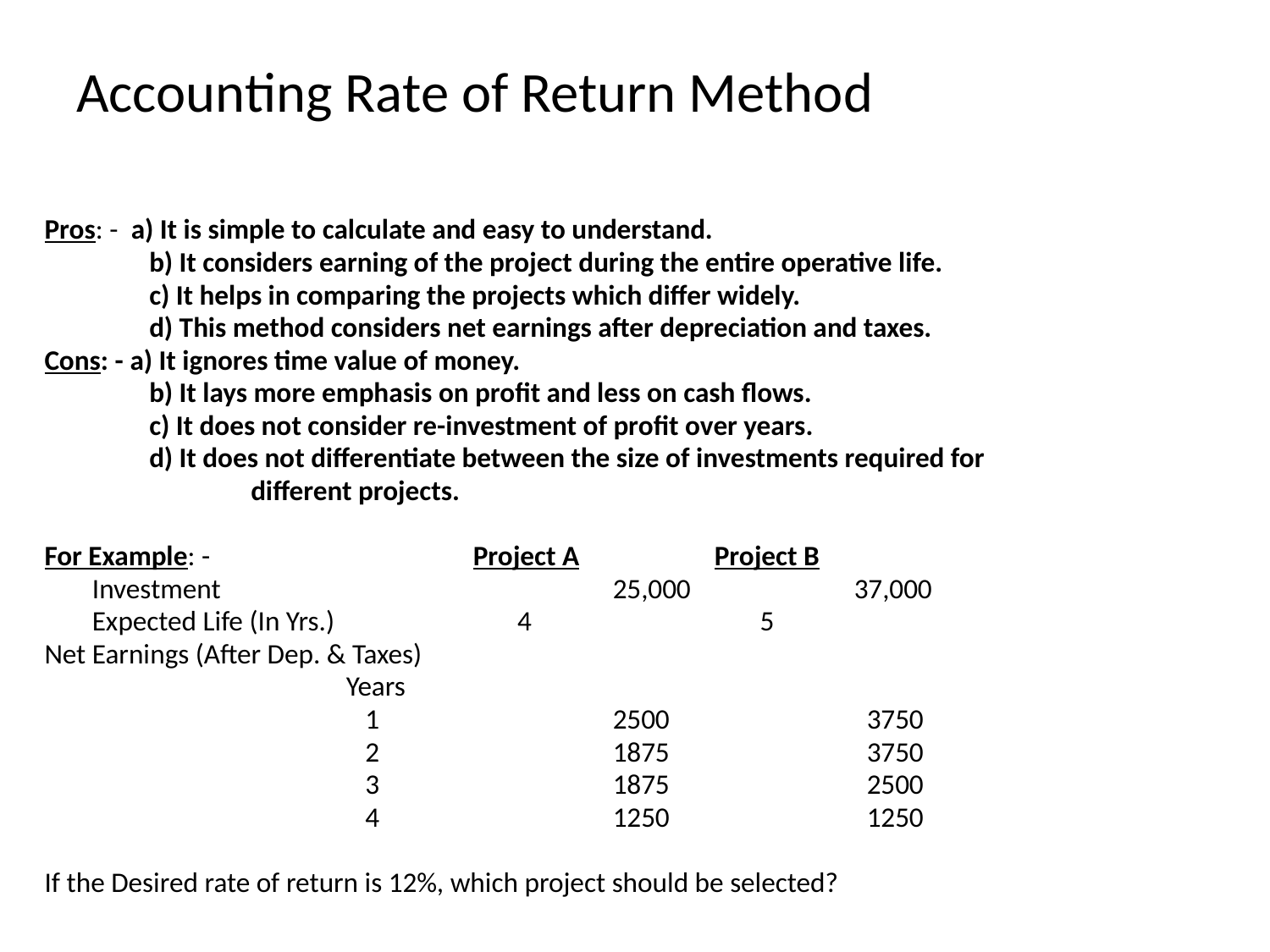

# Accounting Rate of Return Method
Pros: -  a) It is simple to calculate and easy to understand.
	         b) It considers earning of the project during the entire operative life.
	         c) It helps in comparing the projects which differ widely.
	         d) This method considers net earnings after depreciation and taxes.
Cons: - a) It ignores time value of money.
	         b) It lays more emphasis on profit and less on cash flows.
	         c) It does not consider re-investment of profit over years.
	         d) It does not differentiate between the size of investments required for
		     different projects.

For Example: - 			Project A	                  Project B
	Investment		  	  25,000		37,000
	Expected Life (In Yrs.)		       4                                    5
Net Earnings (After Dep. & Taxes)
			Years
			   1		  2500		  3750
			   2		  1875		  3750
			   3		  1875		  2500
			   4		  1250		  1250

If the Desired rate of return is 12%, which project should be selected?